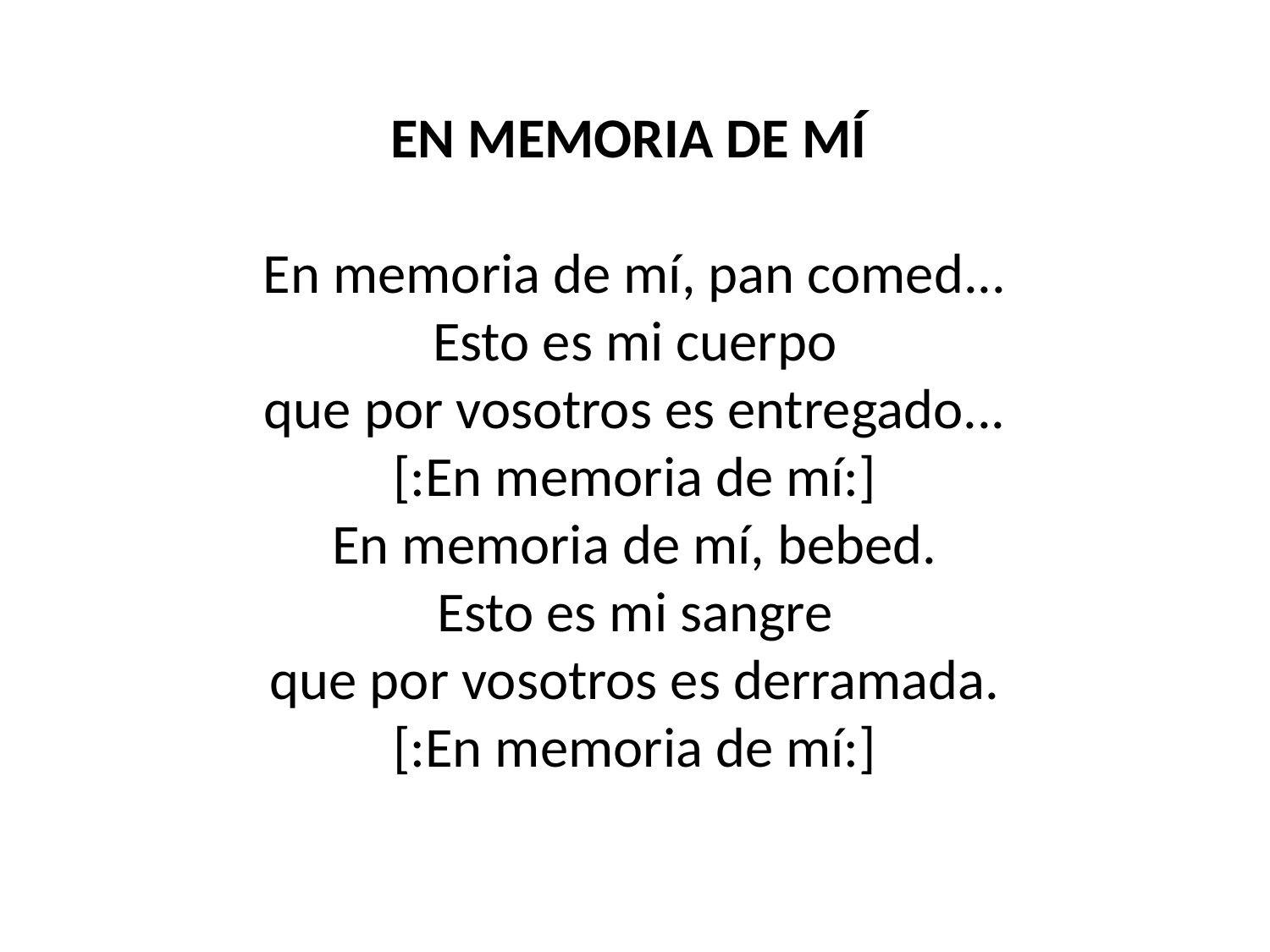

EN MEMORIA DE MÍ

En memoria de mí, pan comed...
Esto es mi cuerpo
que por vosotros es entregado...
[:En memoria de mí:]
En memoria de mí, bebed.
Esto es mi sangre
que por vosotros es derramada.
[:En memoria de mí:]